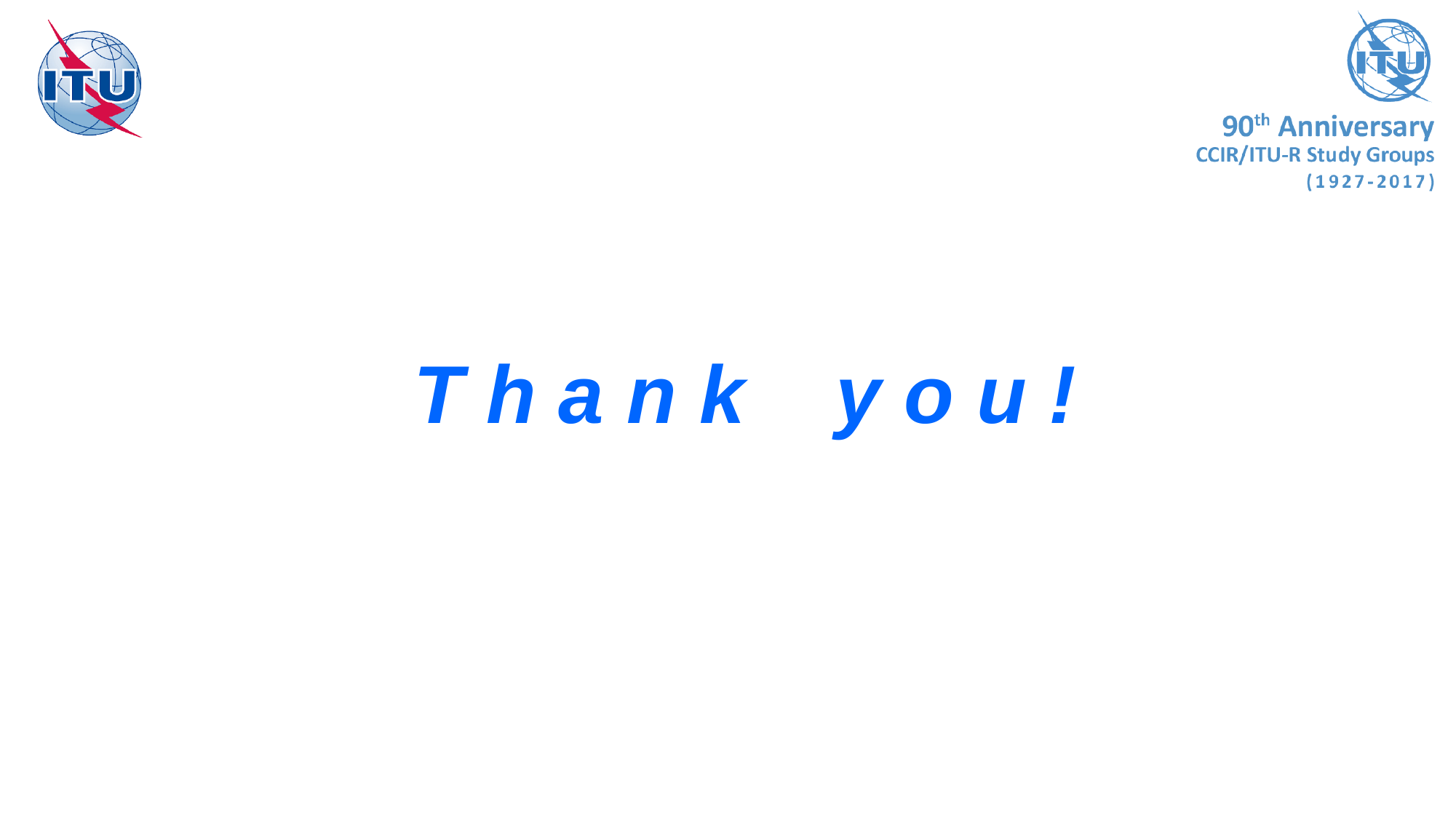

T h a n k    y o u !